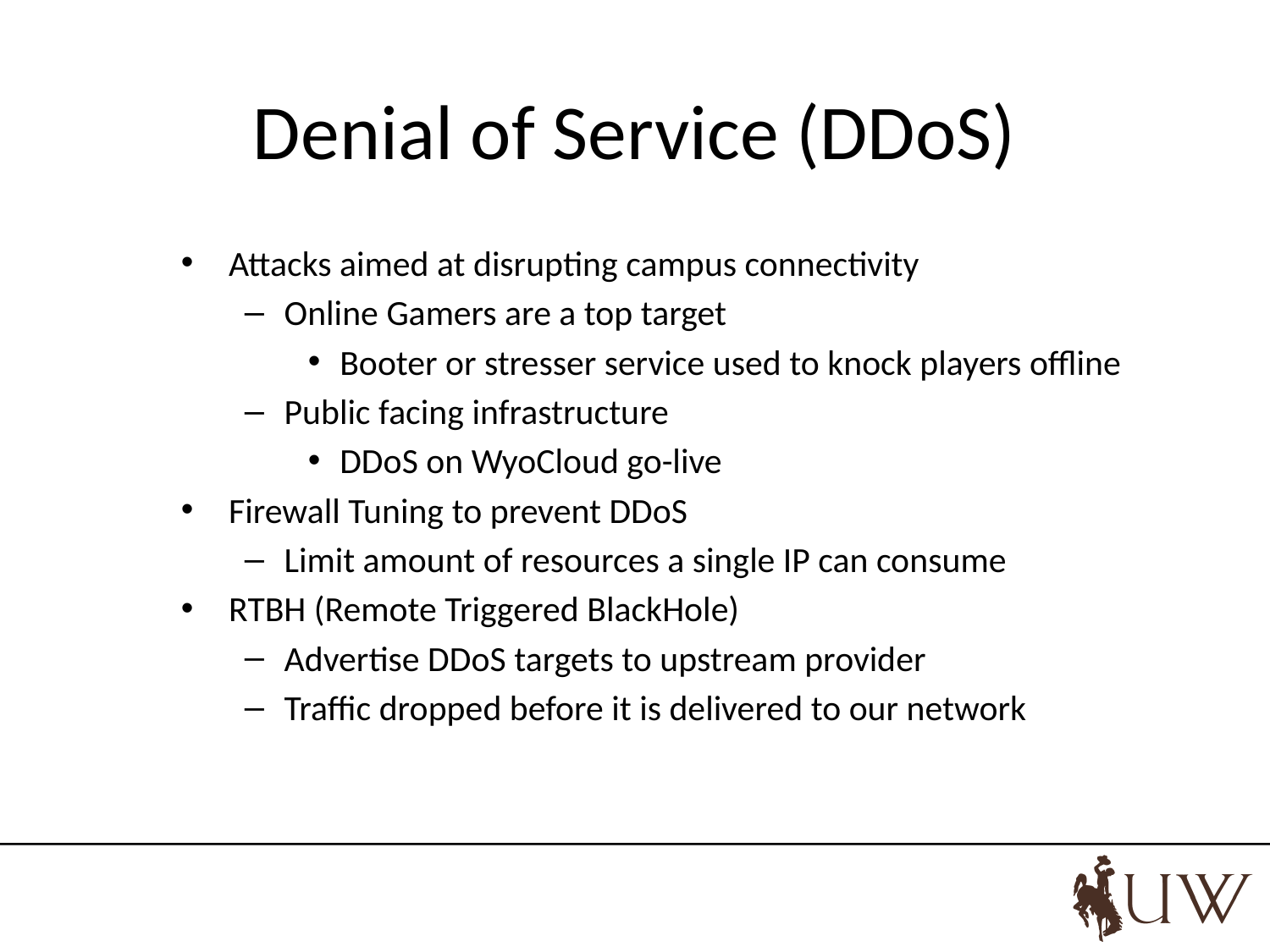

# Denial of Service (DDoS)
Attacks aimed at disrupting campus connectivity
Online Gamers are a top target
Booter or stresser service used to knock players offline
Public facing infrastructure
DDoS on WyoCloud go-live
Firewall Tuning to prevent DDoS
Limit amount of resources a single IP can consume
RTBH (Remote Triggered BlackHole)
Advertise DDoS targets to upstream provider
Traffic dropped before it is delivered to our network